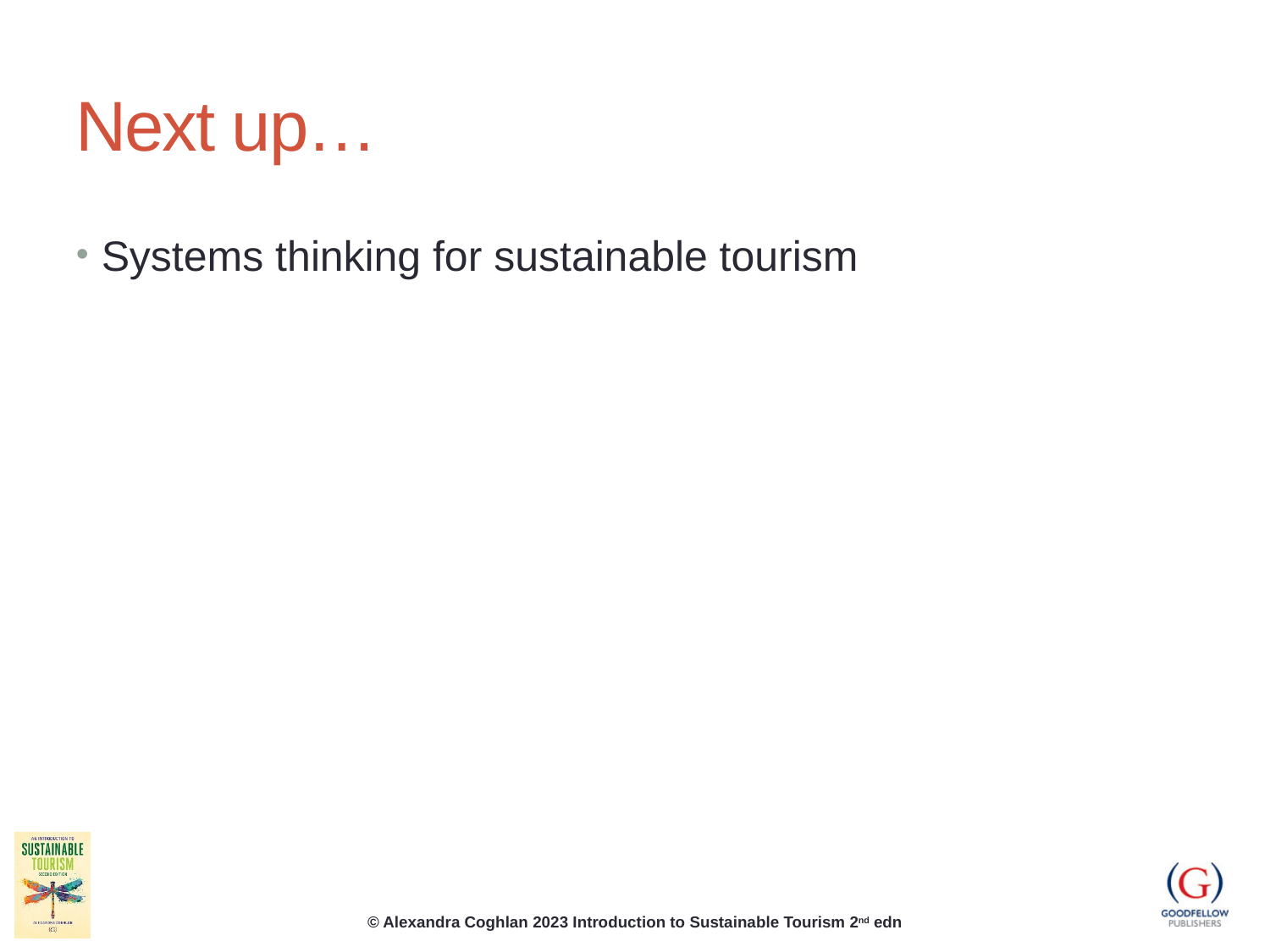

# Next up…
Systems thinking for sustainable tourism